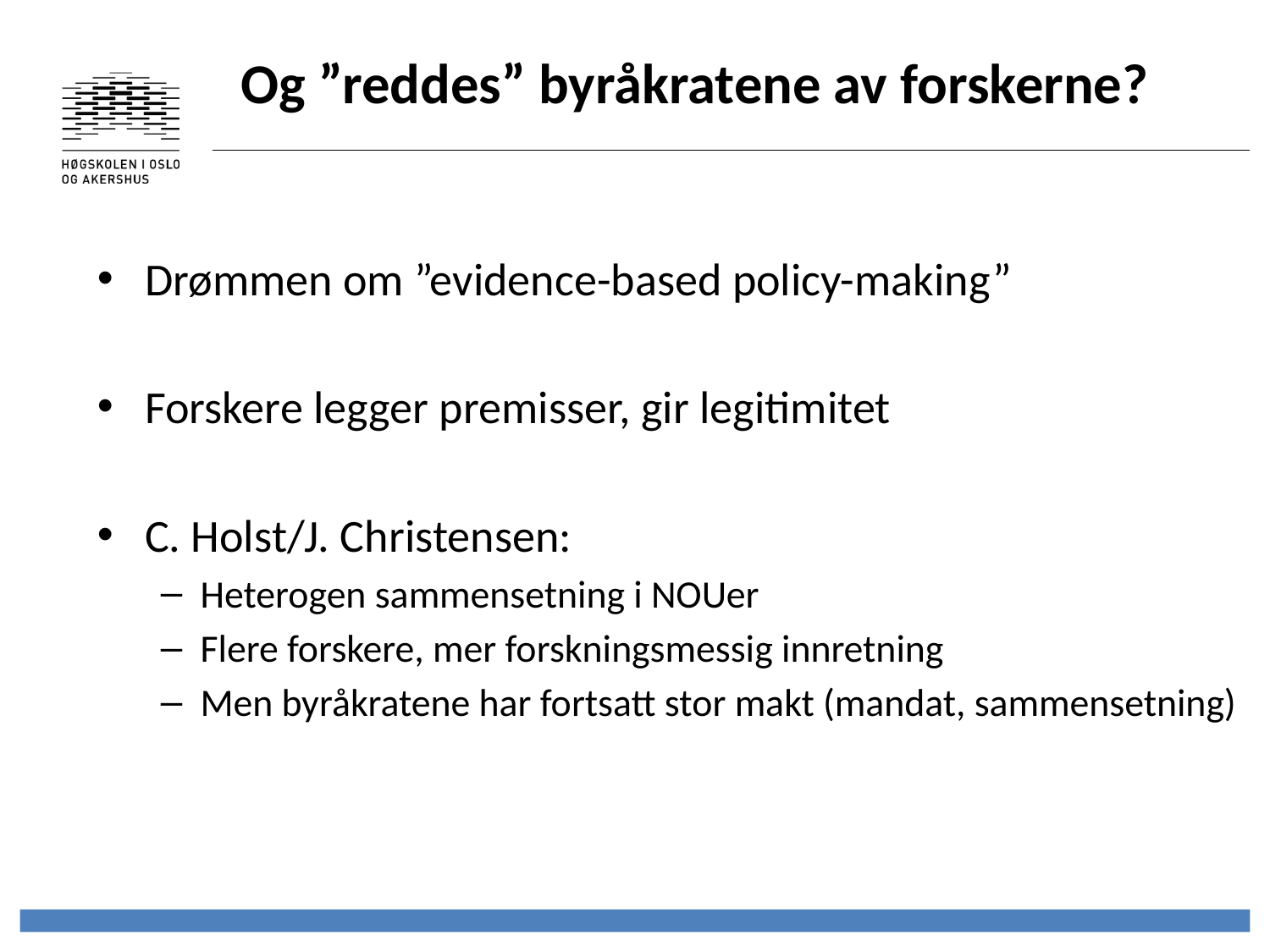

Og ”reddes” byråkratene av forskerne?

Drømmen om ”evidence-based policy-making”

Forskere legger premisser, gir legitimitet

C. Holst/J. Christensen:
Heterogen sammensetning i NOUer
Flere forskere, mer forskningsmessig innretning
Men byråkratene har fortsatt stor makt (mandat, sammensetning)